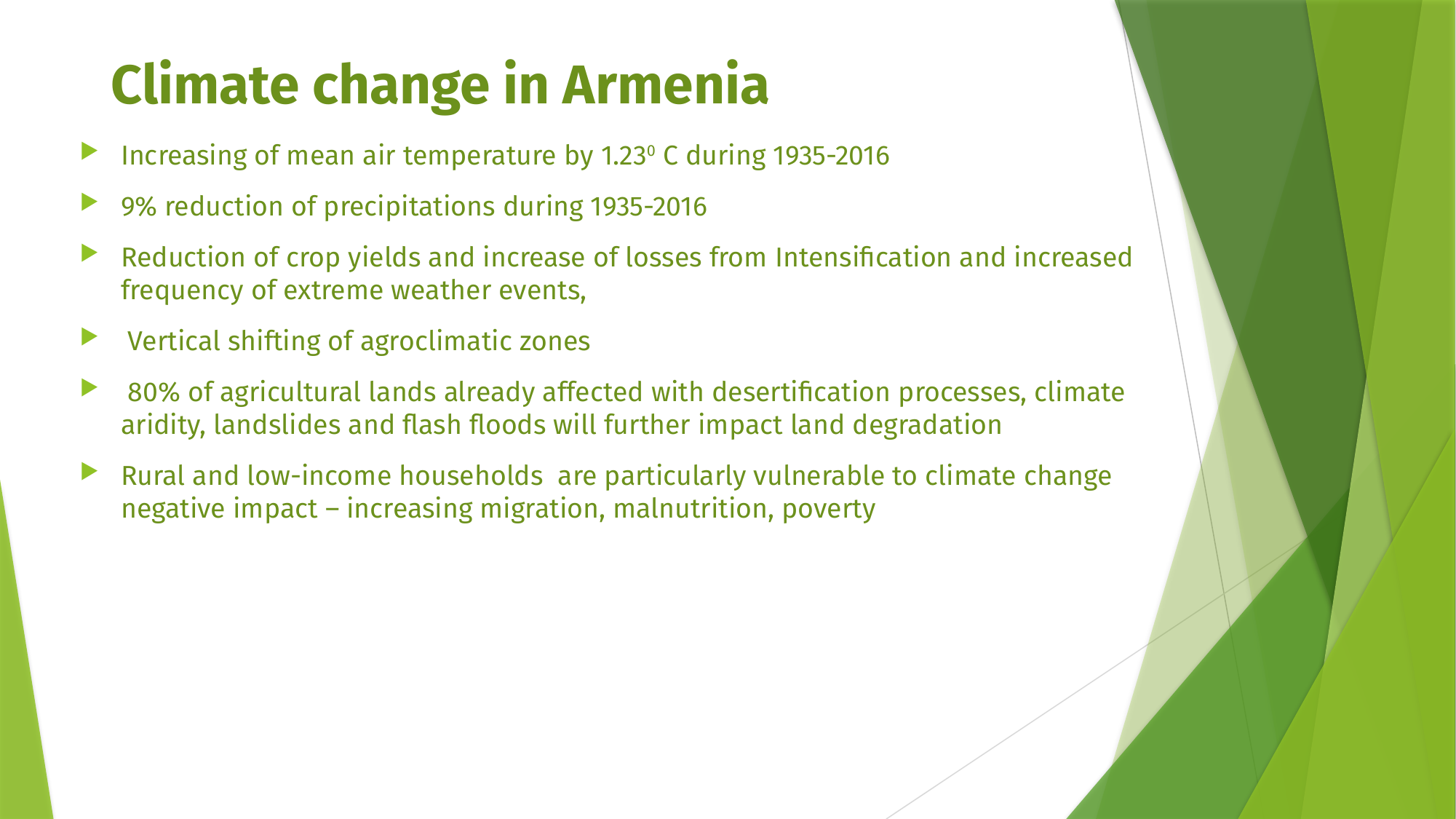

# Climate change in Armenia
Increasing of mean air temperature by 1.230 C during 1935-2016
9% reduction of precipitations during 1935-2016
Reduction of crop yields and increase of losses from Intensification and increased frequency of extreme weather events,
 Vertical shifting of agroclimatic zones
 80% of agricultural lands already affected with desertification processes, climate aridity, landslides and flash floods will further impact land degradation
Rural and low-income households  are particularly vulnerable to climate change negative impact – increasing migration, malnutrition, poverty